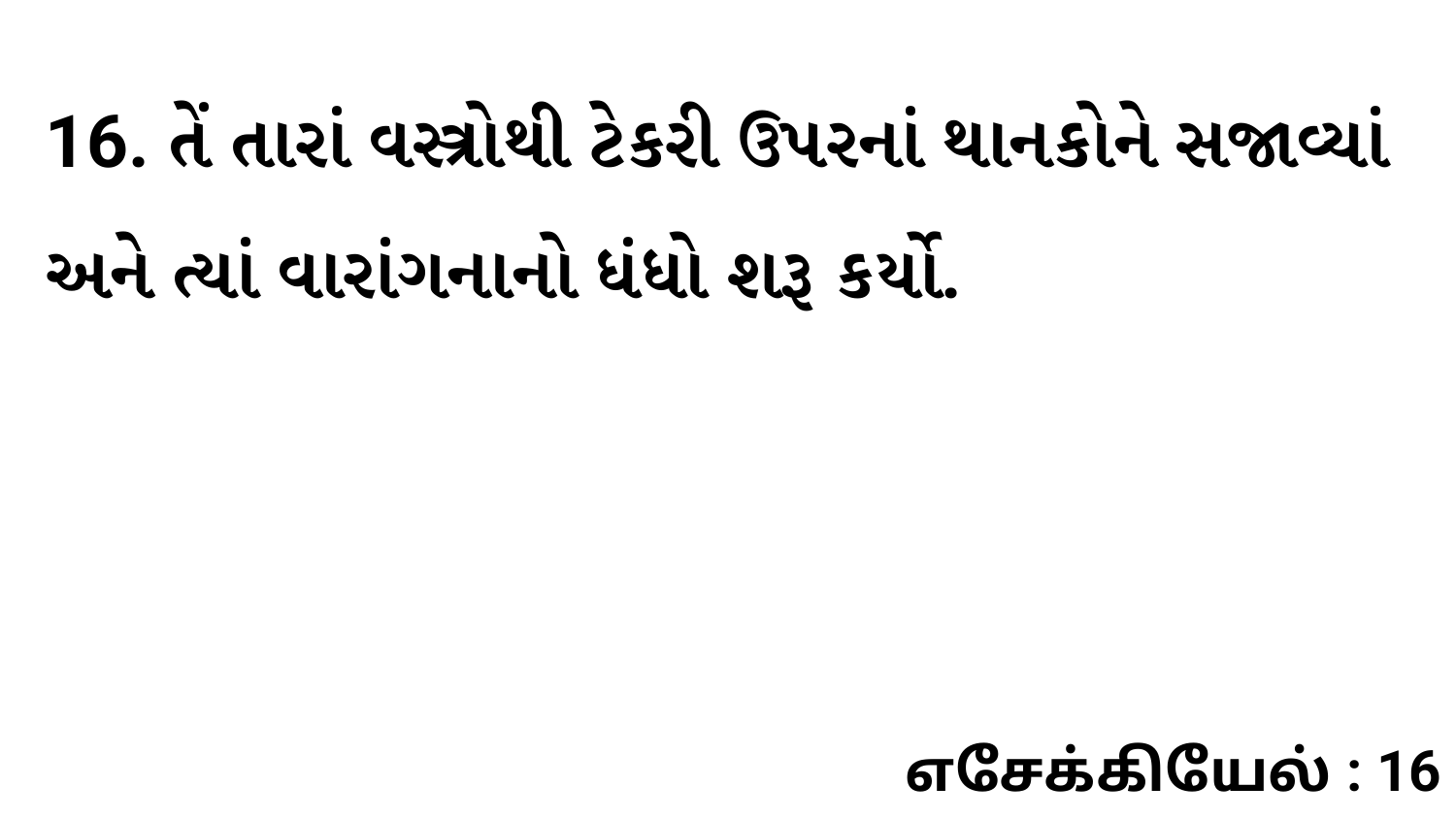

16. તેં તારાં વસ્ત્રોથી ટેકરી ઉપરનાં થાનકોને સજાવ્યાં અને ત્યાં વારાંગનાનો ધંધો શરૂ કર્યો.
எசேக்கியேல் : 16